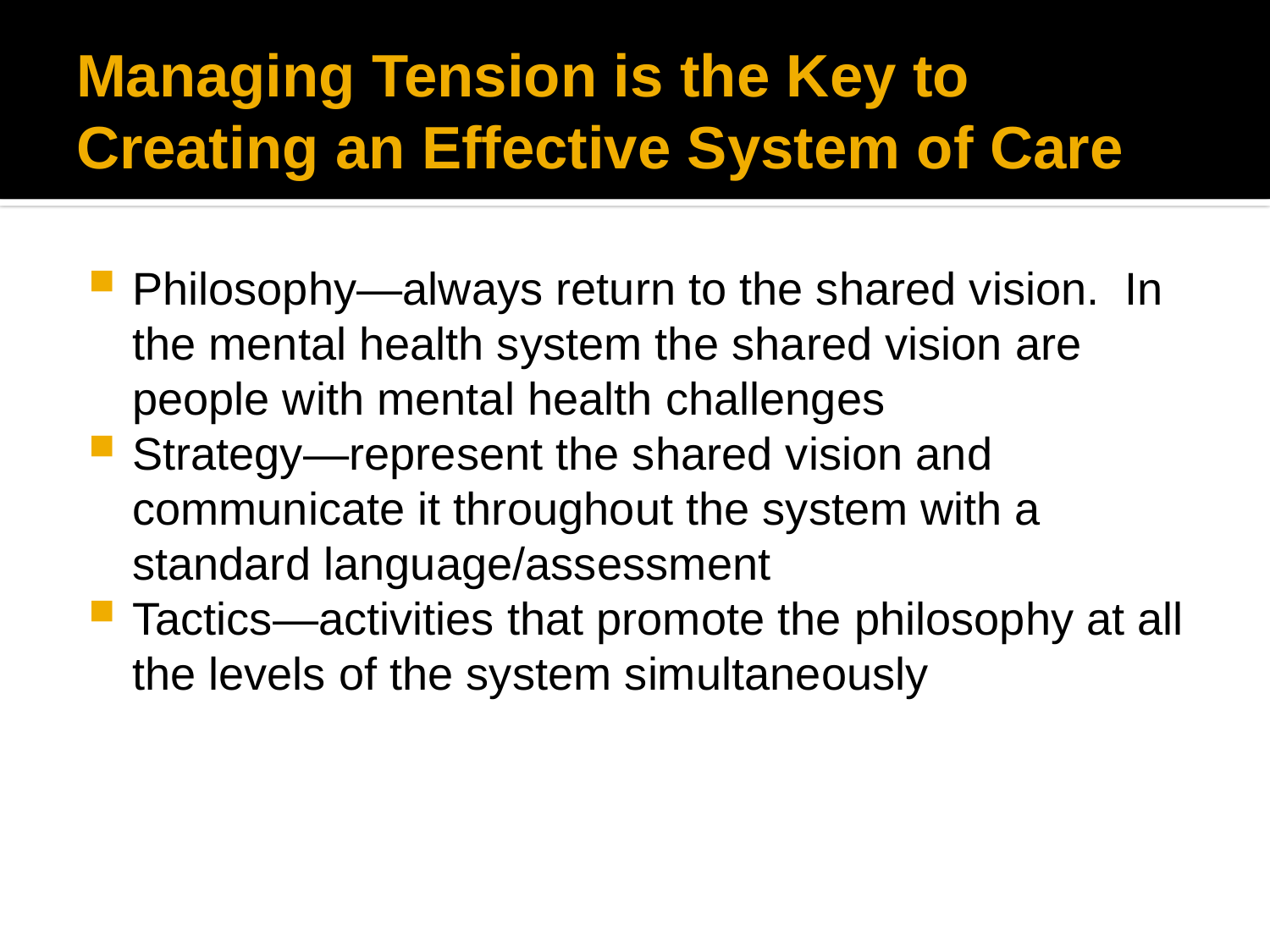

# Managing Tension is the Key to Creating an Effective System of Care
Philosophy—always return to the shared vision.  In the mental health system the shared vision are people with mental health challenges
Strategy—represent the shared vision and communicate it throughout the system with a standard language/assessment
Tactics—activities that promote the philosophy at all the levels of the system simultaneously